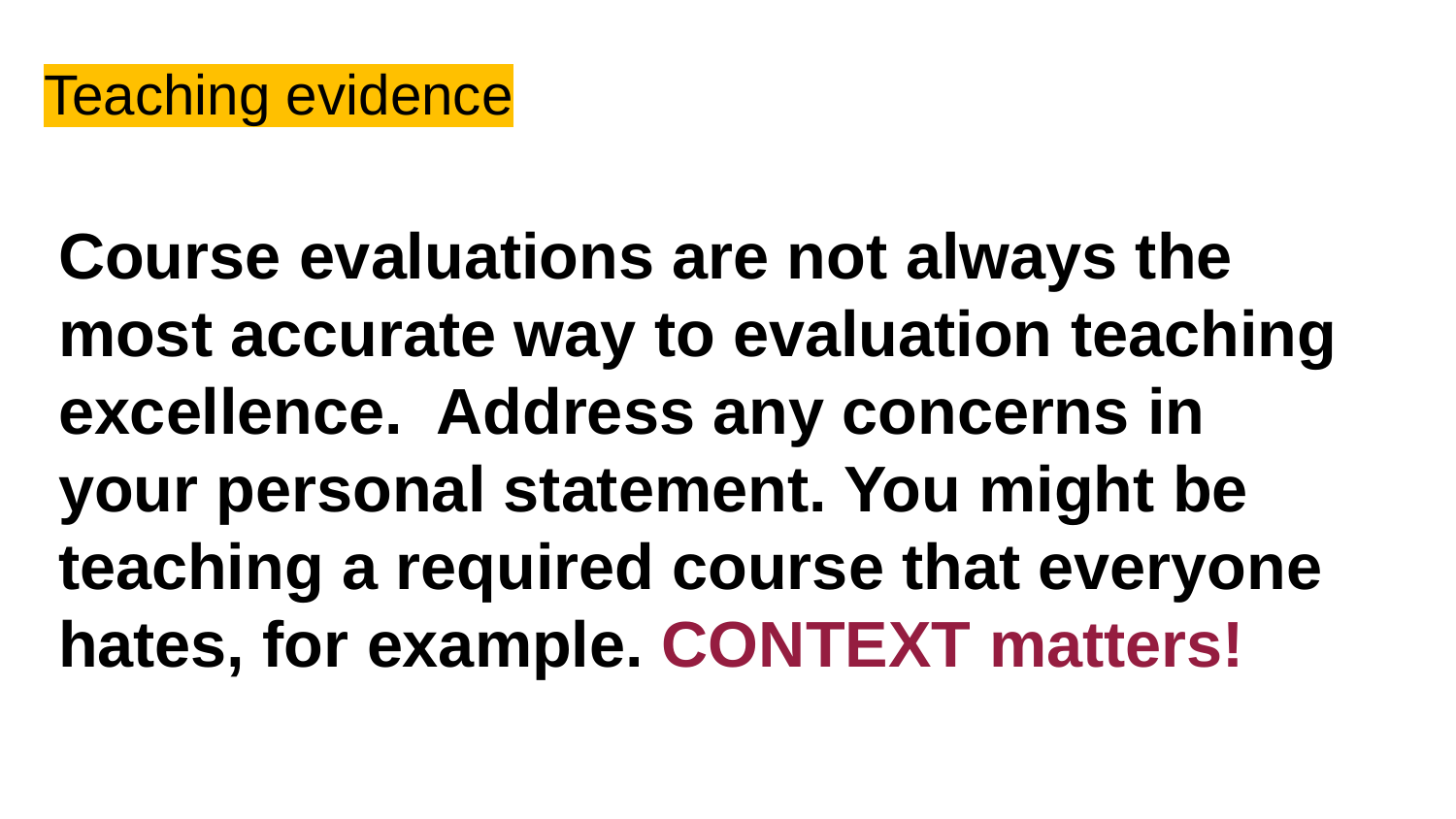

# Teaching evidence
Course evaluations are not always the most accurate way to evaluation teaching excellence.  Address any concerns in your personal statement. You might be teaching a required course that everyone hates, for example. CONTEXT matters!